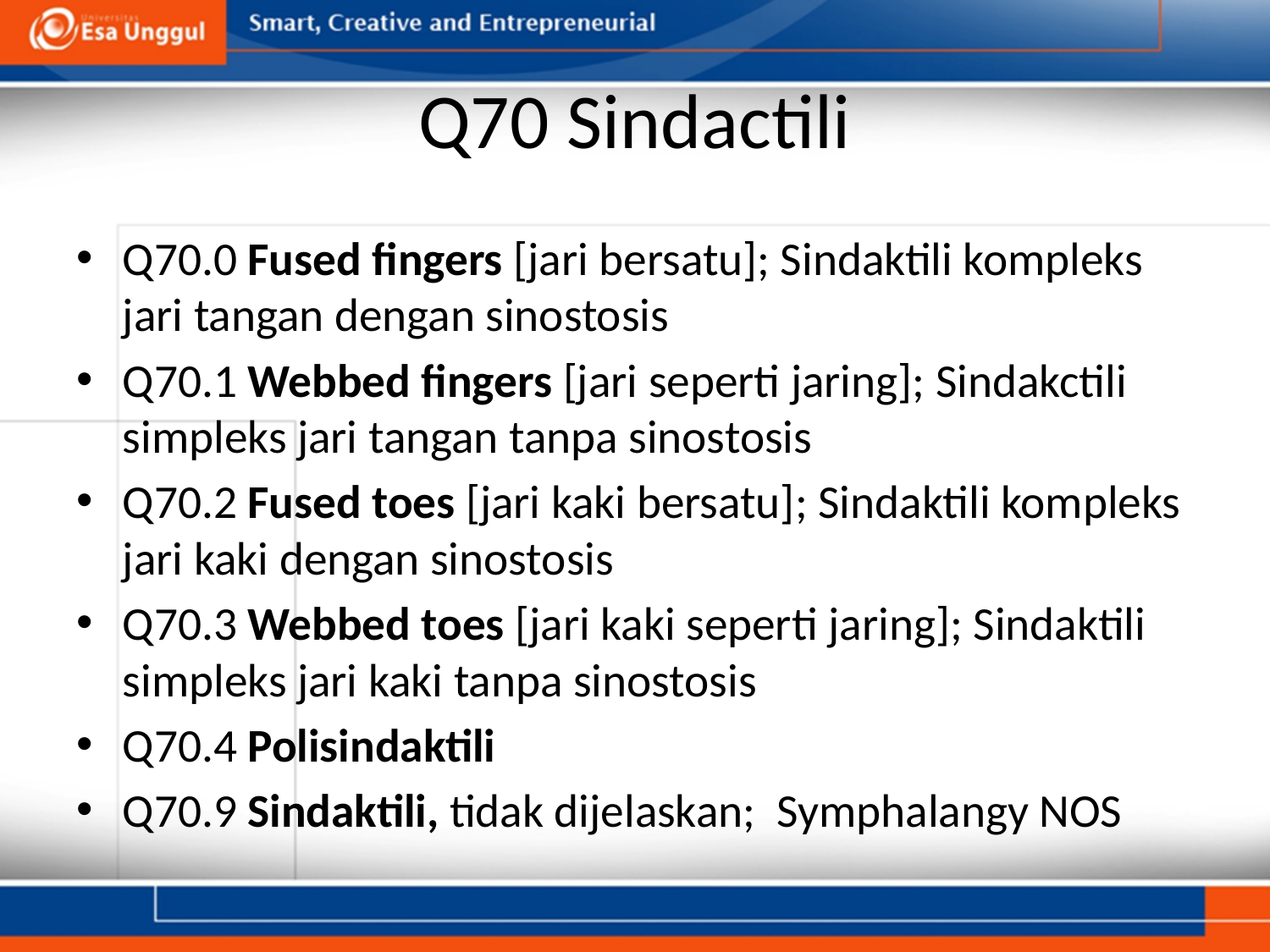

# Q70 Sindactili
Q70.0 Fused fingers [jari bersatu]; Sindaktili kompleks jari tangan dengan sinostosis
Q70.1 Webbed fingers [jari seperti jaring]; Sindakctili simpleks jari tangan tanpa sinostosis
Q70.2 Fused toes [jari kaki bersatu]; Sindaktili kompleks jari kaki dengan sinostosis
Q70.3 Webbed toes [jari kaki seperti jaring]; Sindaktili simpleks jari kaki tanpa sinostosis
Q70.4 Polisindaktili
Q70.9 Sindaktili, tidak dijelaskan;  Symphalangy NOS